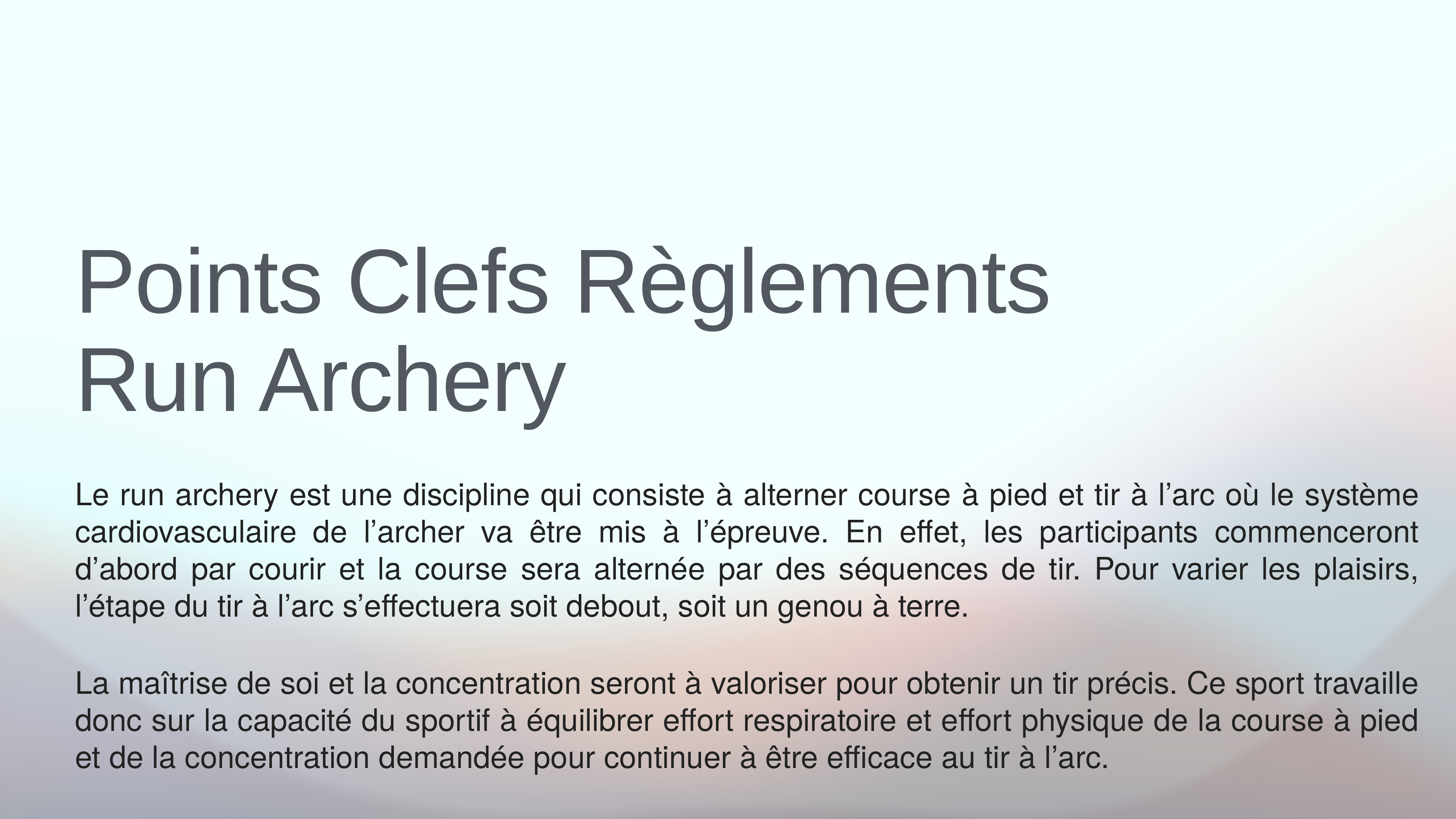

# Points Clefs Règlements
Run Archery
Le run archery est une discipline qui consiste à alterner course à pied et tir à l’arc où le système cardiovasculaire de l’archer va être mis à l’épreuve. En effet, les participants commenceront d’abord par courir et la course sera alternée par des séquences de tir. Pour varier les plaisirs, l’étape du tir à l’arc s’effectuera soit debout, soit un genou à terre.

La maîtrise de soi et la concentration seront à valoriser pour obtenir un tir précis. Ce sport travaille donc sur la capacité du sportif à équilibrer effort respiratoire et effort physique de la course à pied et de la concentration demandée pour continuer à être efficace au tir à l’arc.